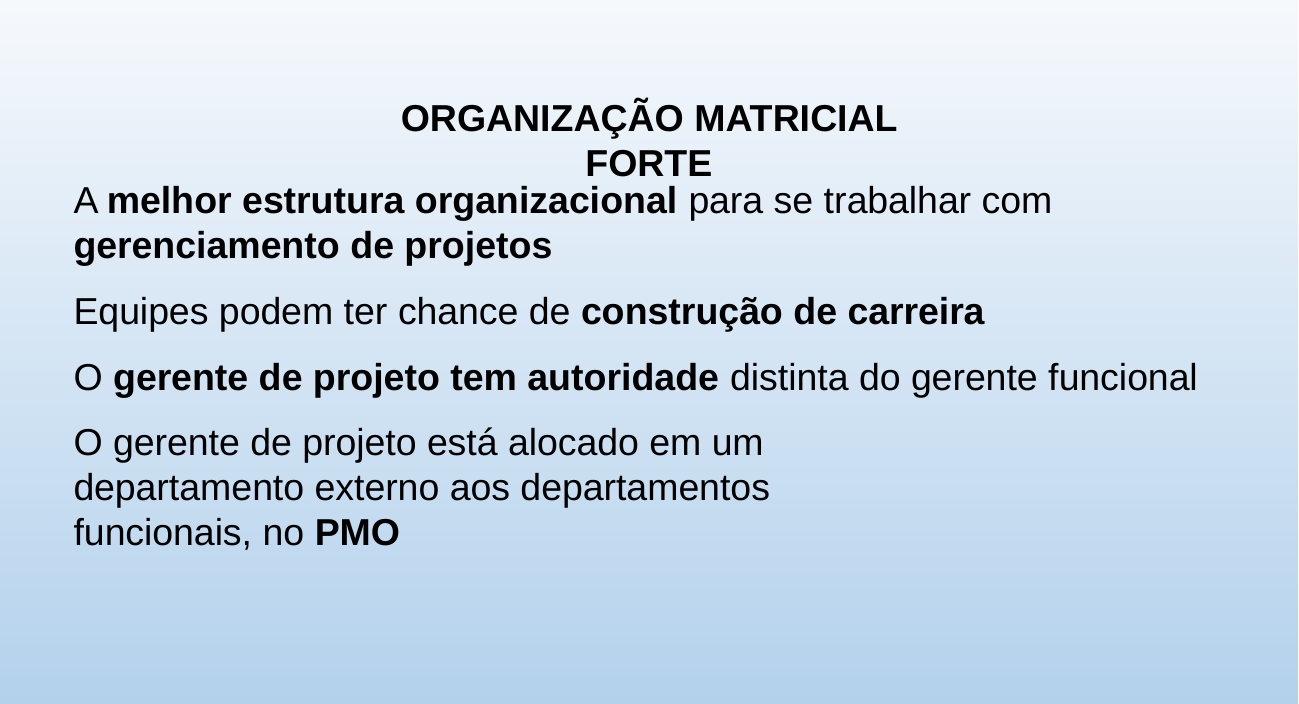

ORGANIZAÇÃO MATRICIAL FORTE
A melhor estrutura organizacional para se trabalhar com gerenciamento de projetos
Equipes podem ter chance de construção de carreira
O gerente de projeto tem autoridade distinta do gerente funcional
O gerente de projeto está alocado em um departamento externo aos departamentos funcionais, no PMO